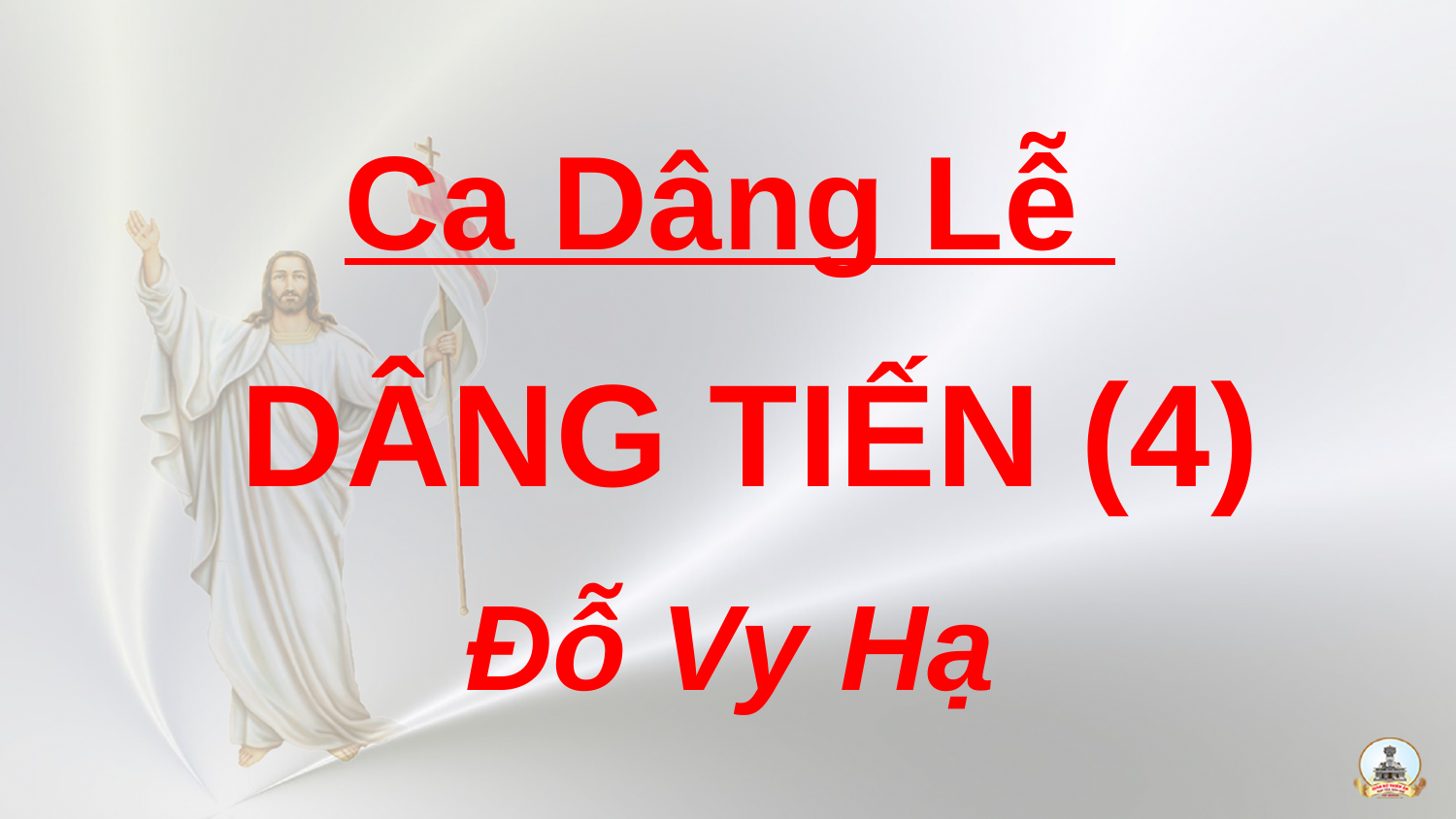

Ca Dâng Lễ
 DÂNG TIẾN (4)
Đỗ Vy Hạ